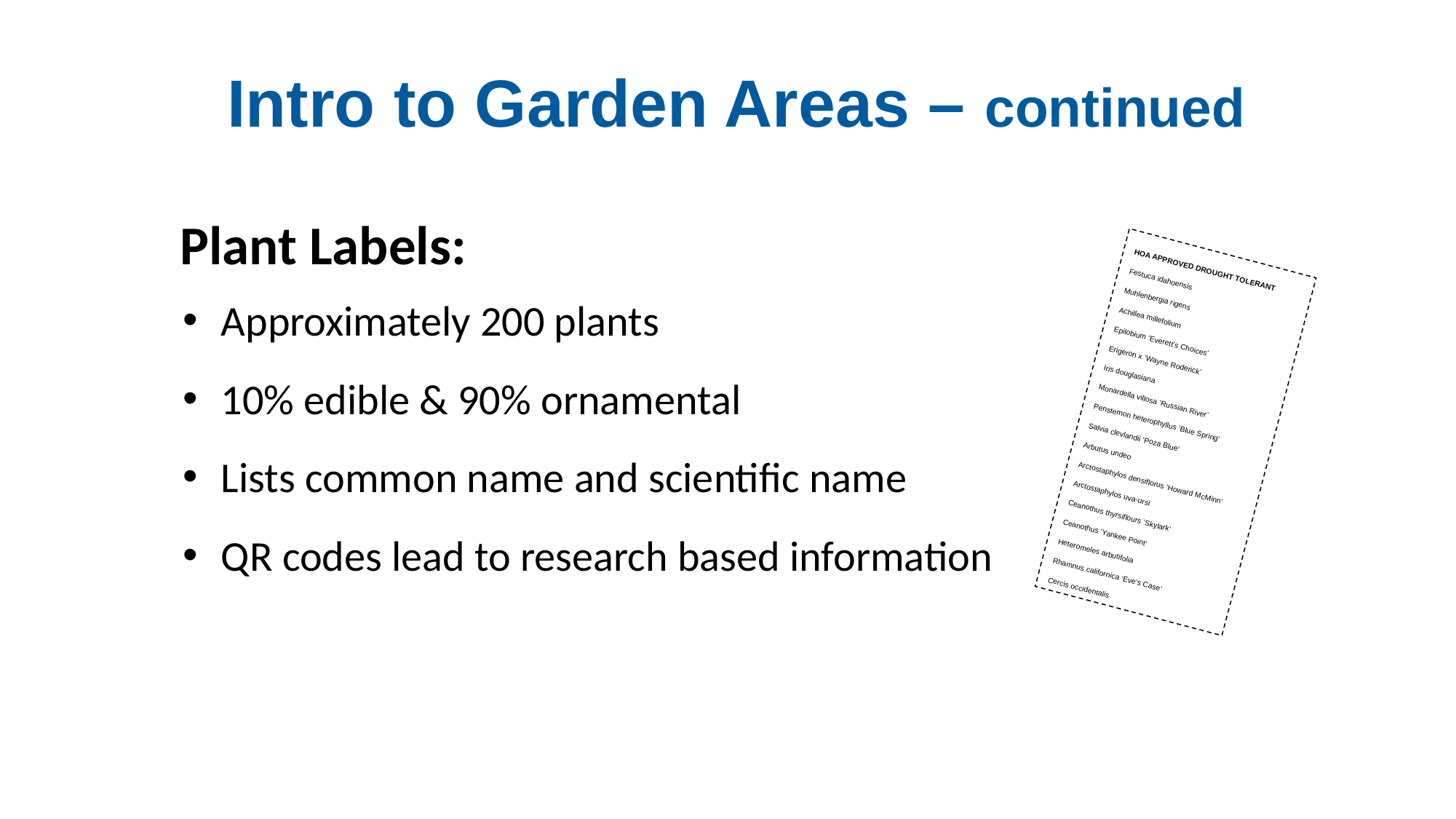

Intro to Garden Areas – continued
Plant Labels:
Approximately 200 plants
10% edible & 90% ornamental
Lists common name and scientific name
QR codes lead to research based information
HOA APPROVED DROUGHT TOLERANT
Festuca idahoensis
Muhlenbergia rigens
Achillea millefolium
Epilobium ‘Everett’s Choices’
Erigeron x ‘Wayne Roderick’
Iris douglasiana
Monardella villosa ‘Russian River’
Penstemon heterophyllus ‘Blue Spring’
Salvia clevlandii ‘Poza Blue’
Arbutus undeo
Arctostaphylos densiflorus ‘Howard McMinn’
Arctostaphylos uva-ursi
Ceanothus thyrsiflours ‘Skylark’
Ceanothus ‘Yankee Point’
Heteromeles arbutifolia
Rhamnus californica ‘Eve’s Case’
Cercis occidentalis